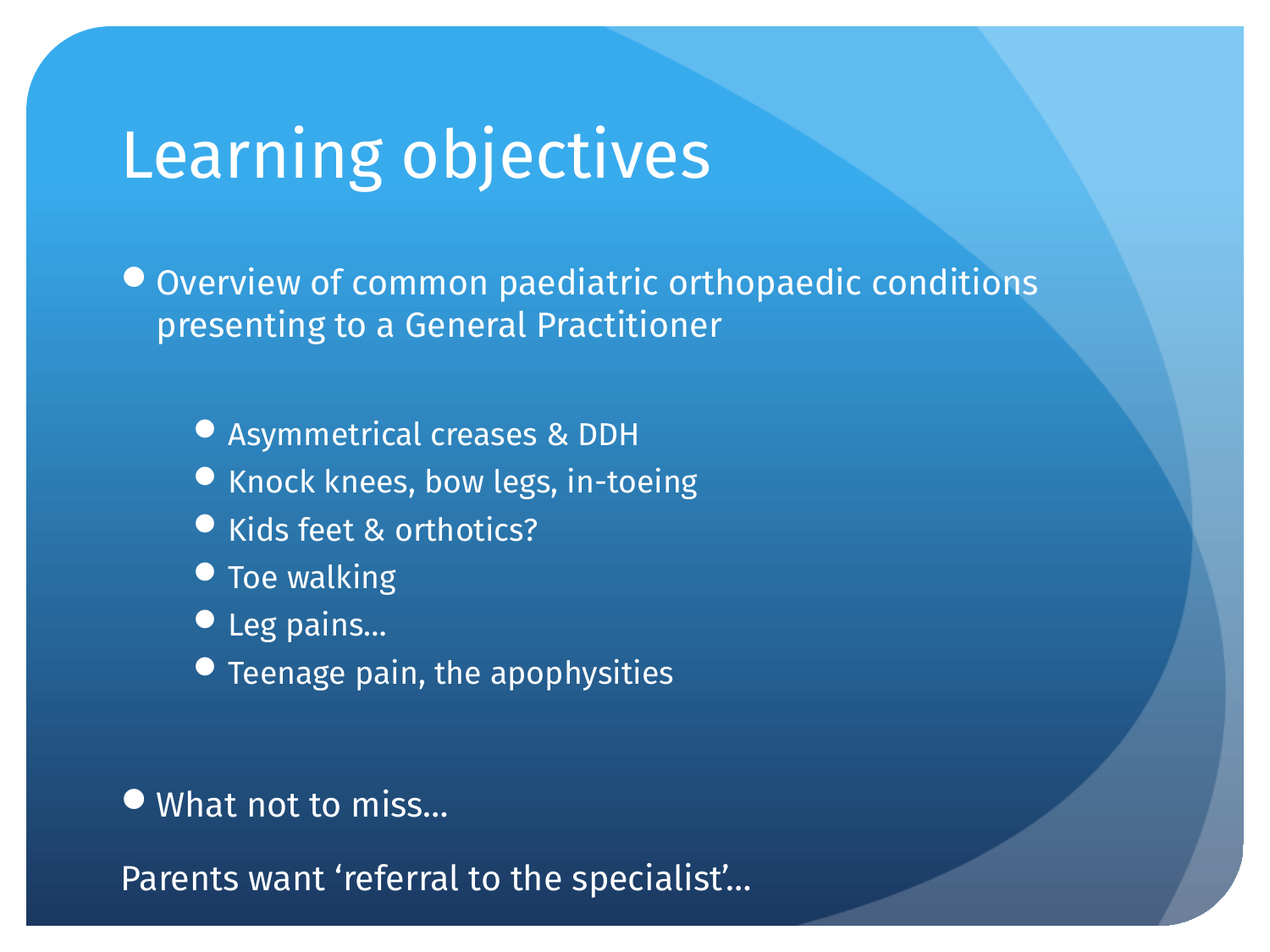

# Learning objectives
Overview of common paediatric orthopaedic conditions presenting to a General Practitioner

Asymmetrical creases & DDH
Knock knees, bow legs, in-toeing
Kids feet & orthotics?
Toe walking
Leg pains…
Teenage pain, the apophysities

What not to miss…
Parents want ‘referral to the specialist’…